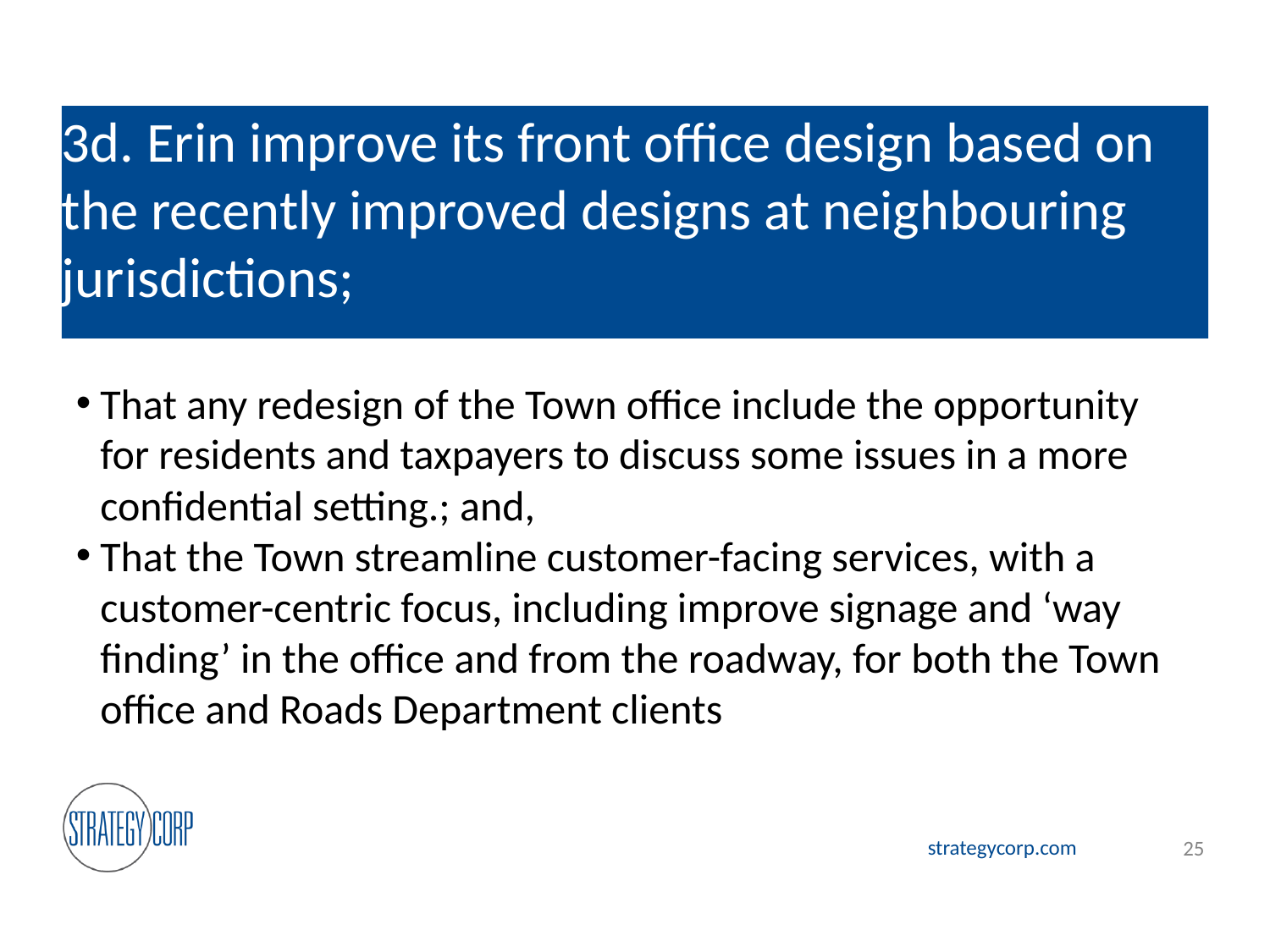

# 3d. Erin improve its front office design based on the recently improved designs at neighbouring jurisdictions;

That any redesign of the Town office include the opportunity for residents and taxpayers to discuss some issues in a more confidential setting.; and,
That the Town streamline customer-facing services, with a customer-centric focus, including improve signage and ‘way finding’ in the office and from the roadway, for both the Town office and Roads Department clients